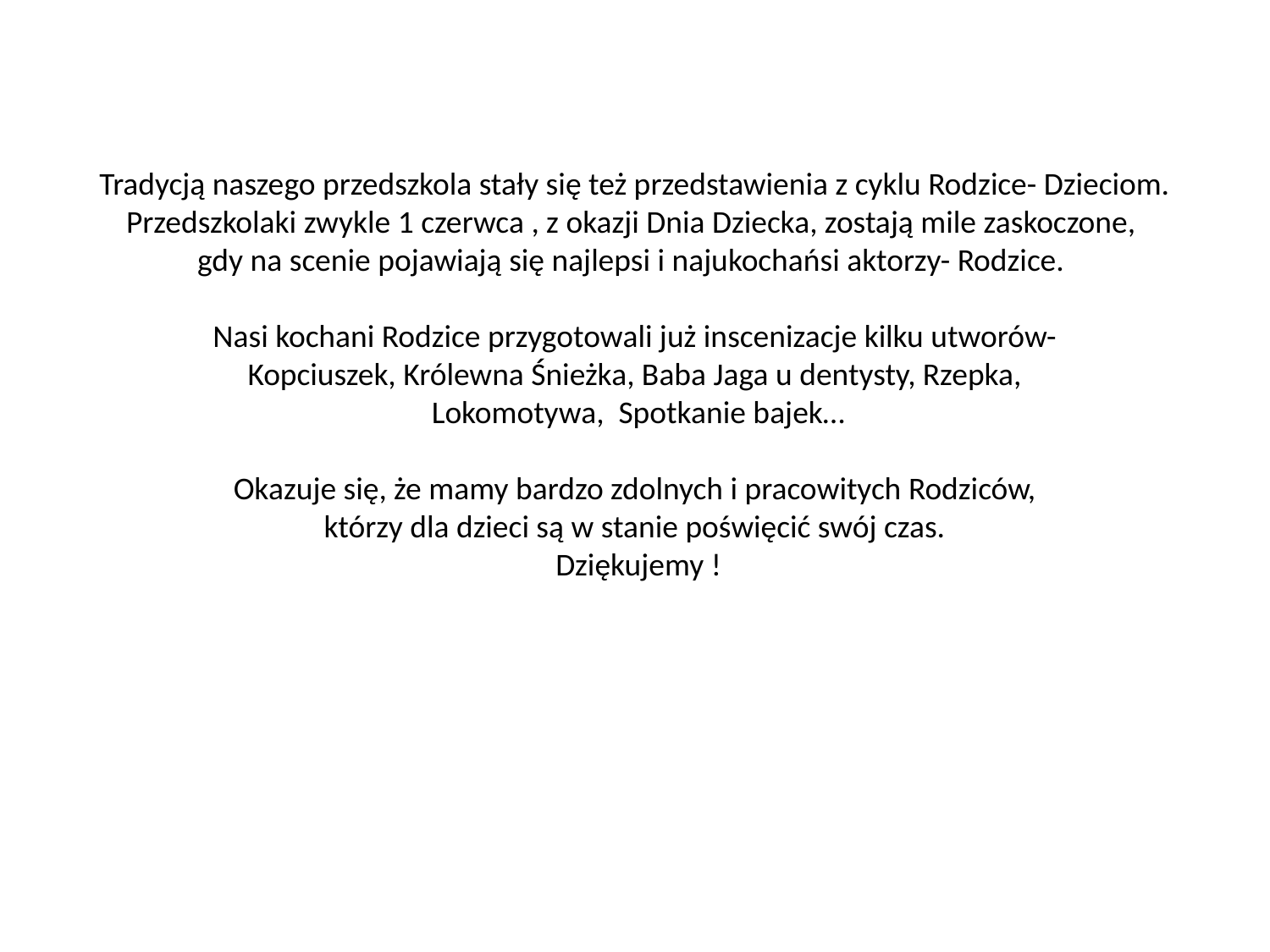

Tradycją naszego przedszkola stały się też przedstawienia z cyklu Rodzice- Dzieciom.
Przedszkolaki zwykle 1 czerwca , z okazji Dnia Dziecka, zostają mile zaskoczone,
gdy na scenie pojawiają się najlepsi i najukochańsi aktorzy- Rodzice.

Nasi kochani Rodzice przygotowali już inscenizacje kilku utworów-
Kopciuszek, Królewna Śnieżka, Baba Jaga u dentysty, Rzepka,
 Lokomotywa,  Spotkanie bajek…

 Okazuje się, że mamy bardzo zdolnych i pracowitych Rodziców,
którzy dla dzieci są w stanie poświęcić swój czas.
 Dziękujemy !